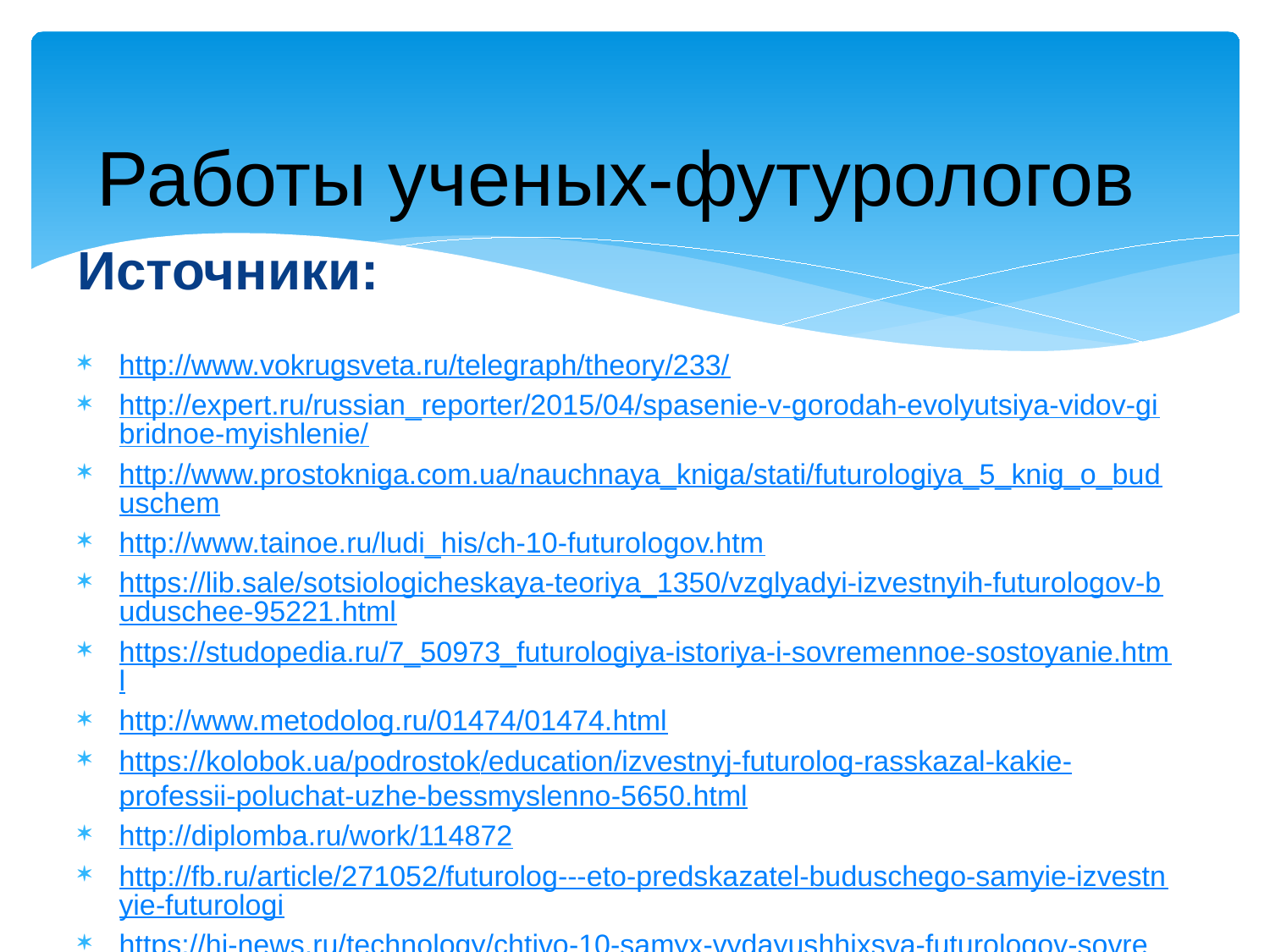

Работы ученых-футурологов
Источники:

http://www.vokrugsveta.ru/telegraph/theory/233/
http://expert.ru/russian_reporter/2015/04/spasenie-v-gorodah-evolyutsiya-vidov-gibridnoe-myishlenie/
http://www.prostokniga.com.ua/nauchnaya_kniga/stati/futurologiya_5_knig_o_buduschem
http://www.tainoe.ru/ludi_his/ch-10-futurologov.htm
https://lib.sale/sotsiologicheskaya-teoriya_1350/vzglyadyi-izvestnyih-futurologov-buduschee-95221.html
https://studopedia.ru/7_50973_futurologiya-istoriya-i-sovremennoe-sostoyanie.html
http://www.metodolog.ru/01474/01474.html
https://kolobok.ua/podrostok/education/izvestnyj-futurolog-rasskazal-kakie-professii-poluchat-uzhe-bessmyslenno-5650.html
http://diplomba.ru/work/114872
http://fb.ru/article/271052/futurolog---eto-predskazatel-buduschego-samyie-izvestnyie-futurologi
https://hi-news.ru/technology/chtivo-10-samyx-vydayushhixsya-futurologov-sovremennosti.html